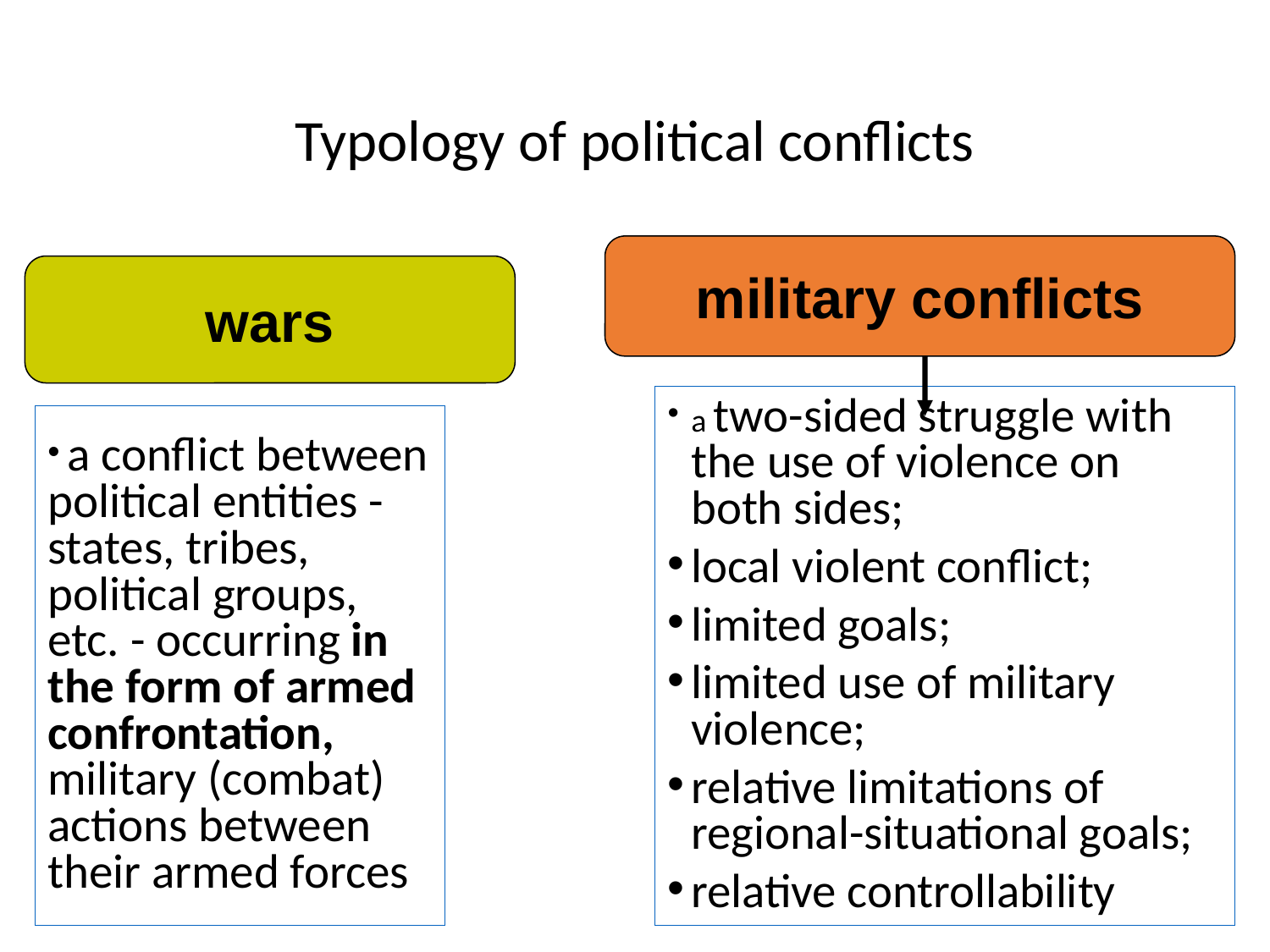

# Typology of political conflicts
military conflicts
wars

a two-sided struggle with the use of violence on both sides;
local violent conflict;
limited goals;
limited use of military violence;
relative limitations of regional-situational goals;
relative controllability
 a conflict between political entities - states, tribes, political groups, etc. - occurring in the form of armed confrontation, military (combat) actions between their armed forces